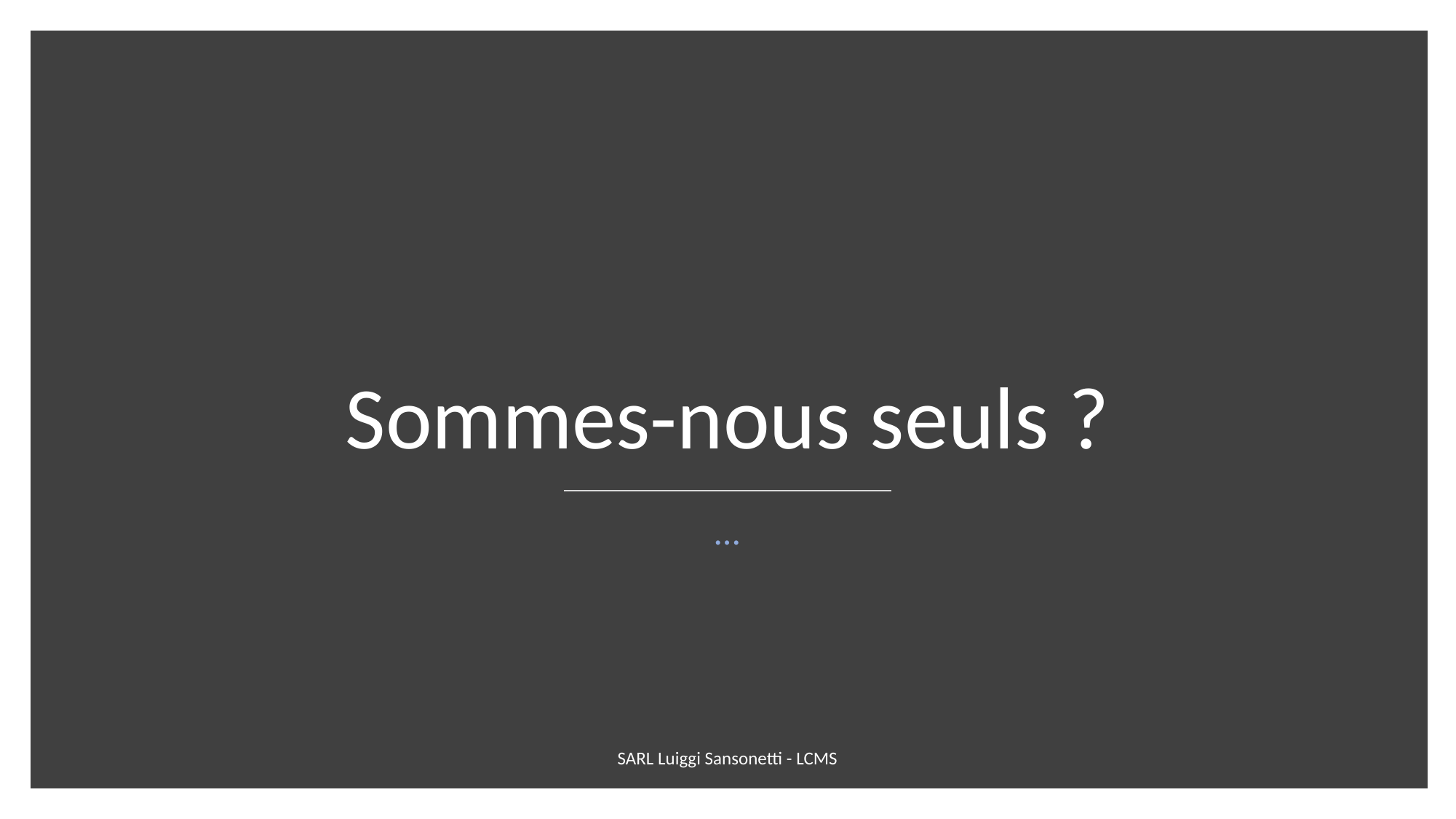

# Sommes-nous seuls ?
…
SARL Luiggi Sansonetti - LCMS